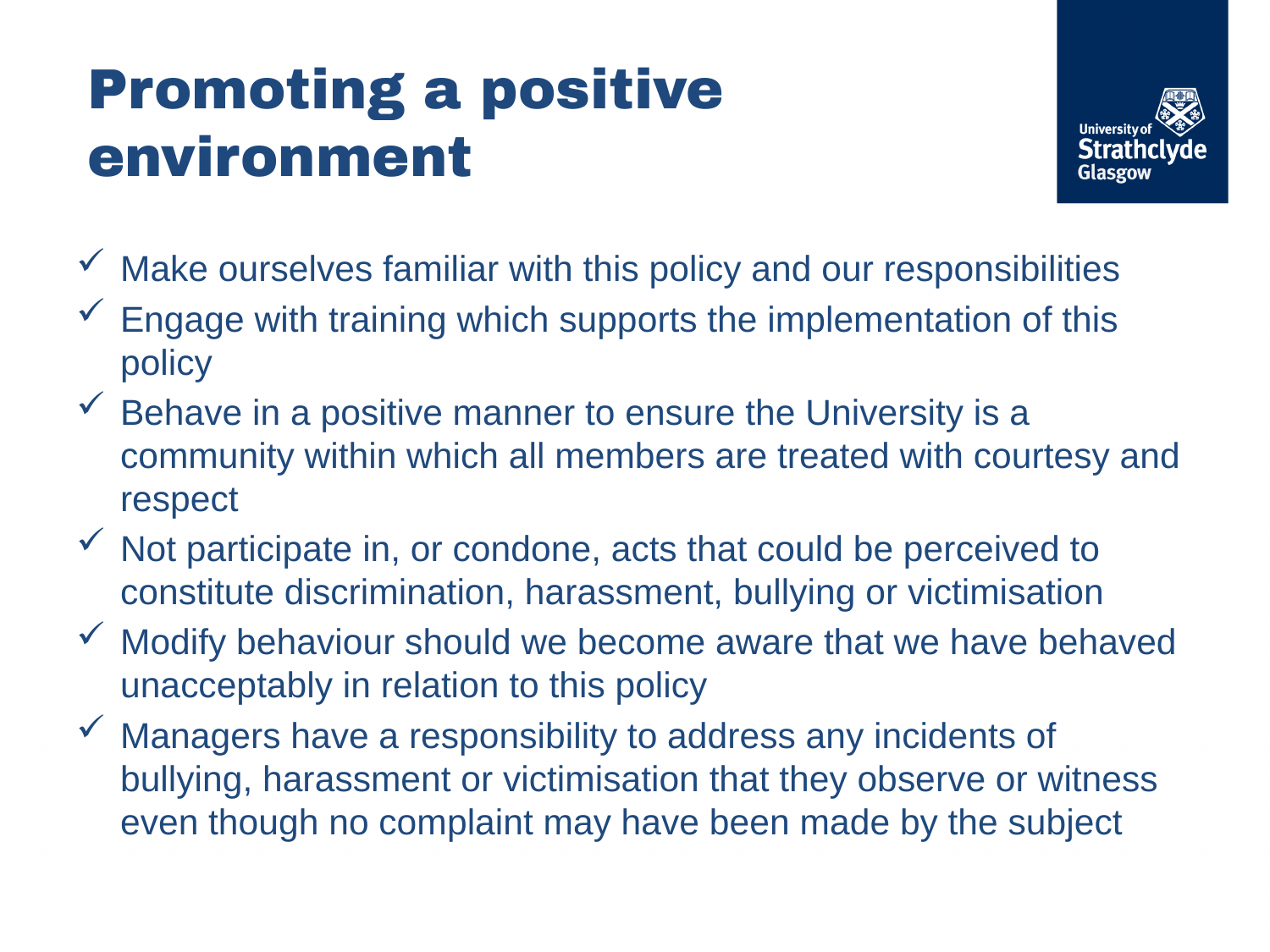

# Promoting a positive environment

Make ourselves familiar with this policy and our responsibilities
Engage with training which supports the implementation of this policy
Behave in a positive manner to ensure the University is a community within which all members are treated with courtesy and respect
Not participate in, or condone, acts that could be perceived to constitute discrimination, harassment, bullying or victimisation
Modify behaviour should we become aware that we have behaved unacceptably in relation to this policy
Managers have a responsibility to address any incidents of bullying, harassment or victimisation that they observe or witness even though no complaint may have been made by the subject